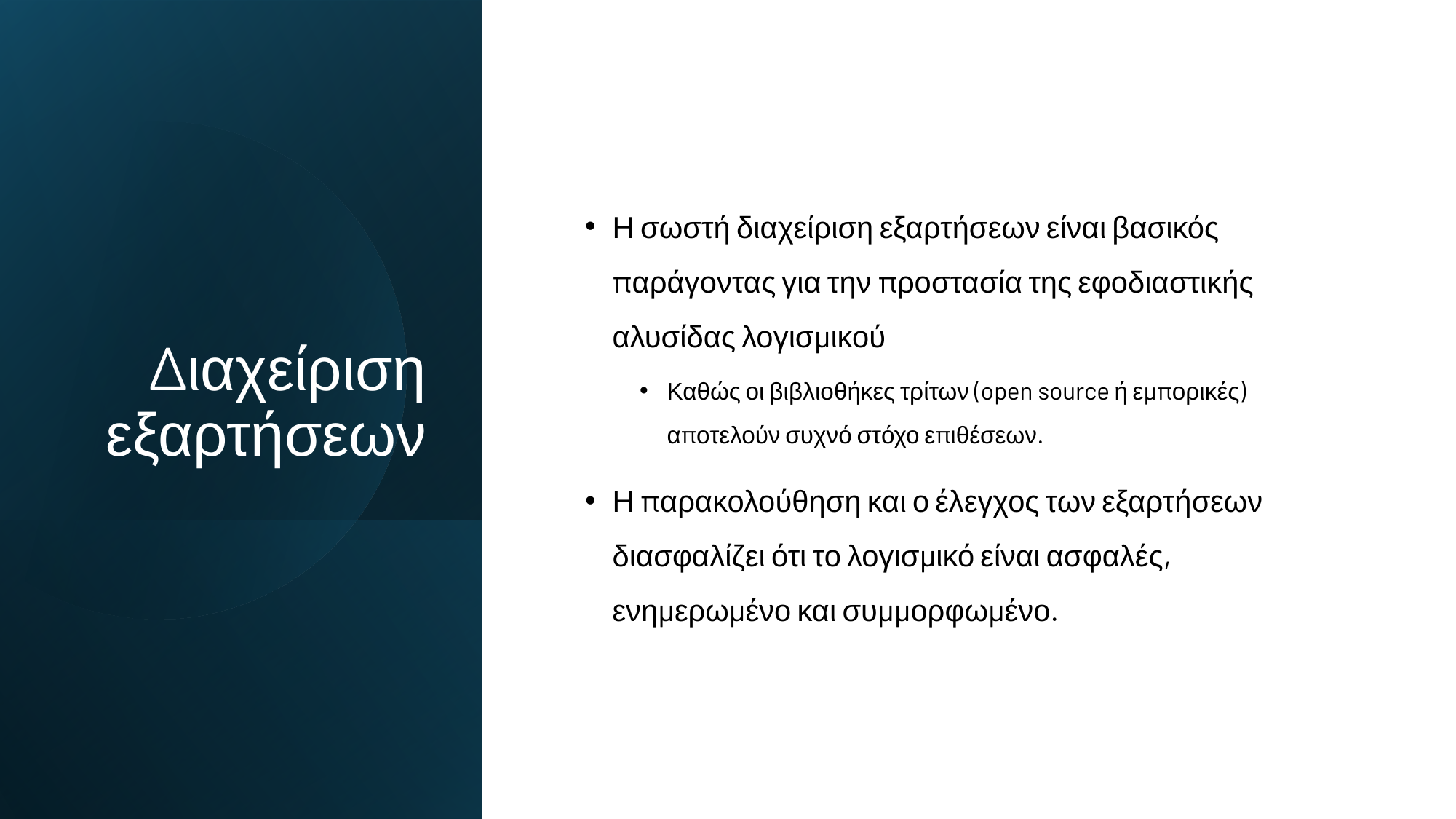

# Διαχείριση εξαρτήσεων
Η σωστή διαχείριση εξαρτήσεων είναι βασικός παράγοντας για την προστασία της εφοδιαστικής αλυσίδας λογισμικού
Καθώς οι βιβλιοθήκες τρίτων (open source ή εμπορικές) αποτελούν συχνό στόχο επιθέσεων.
Η παρακολούθηση και ο έλεγχος των εξαρτήσεων διασφαλίζει ότι το λογισμικό είναι ασφαλές, ενημερωμένο και συμμορφωμένο.